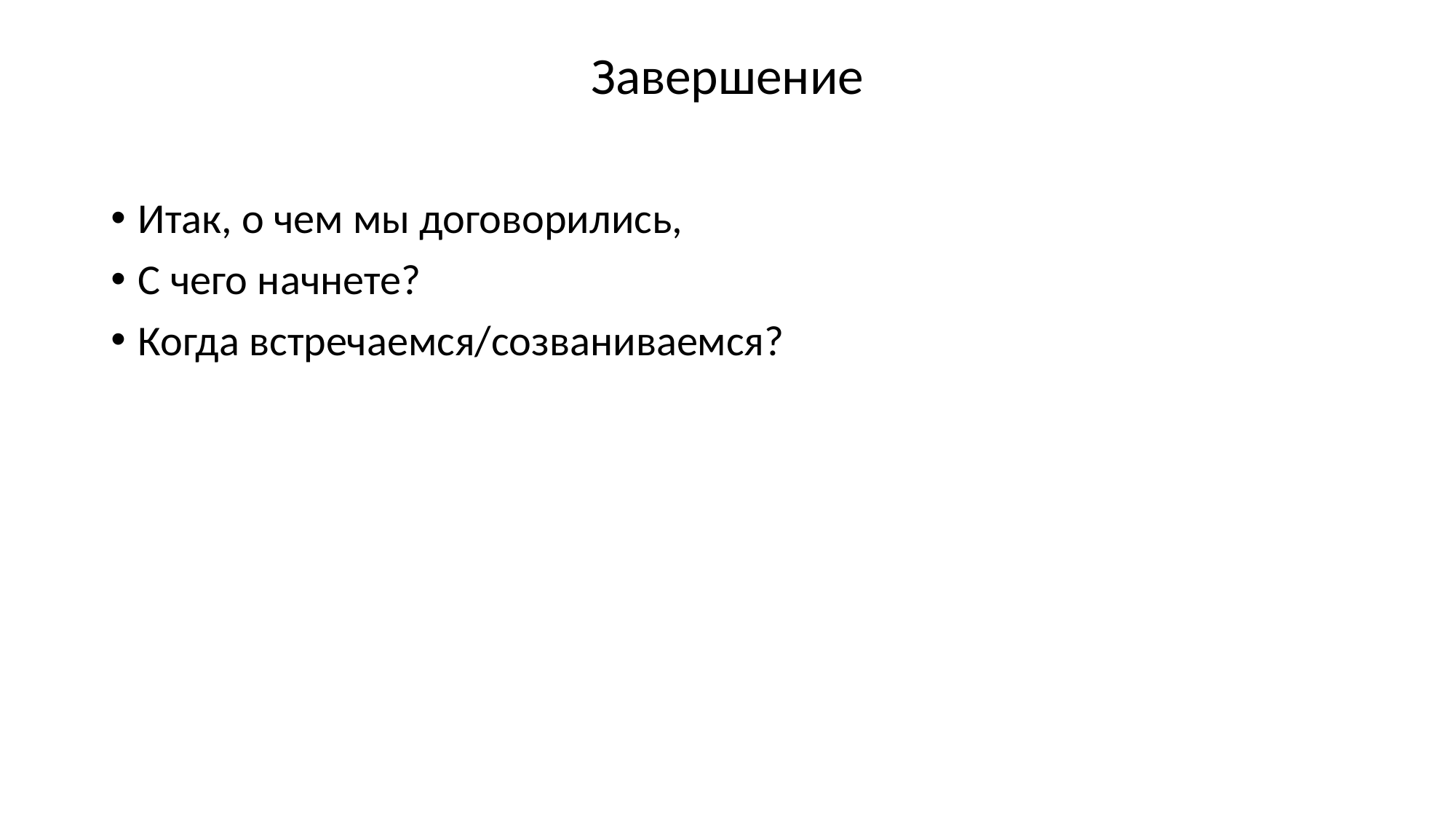

# Завершение

Итак, о чем мы договорились,
С чего начнете?
Когда встречаемся/созваниваемся?